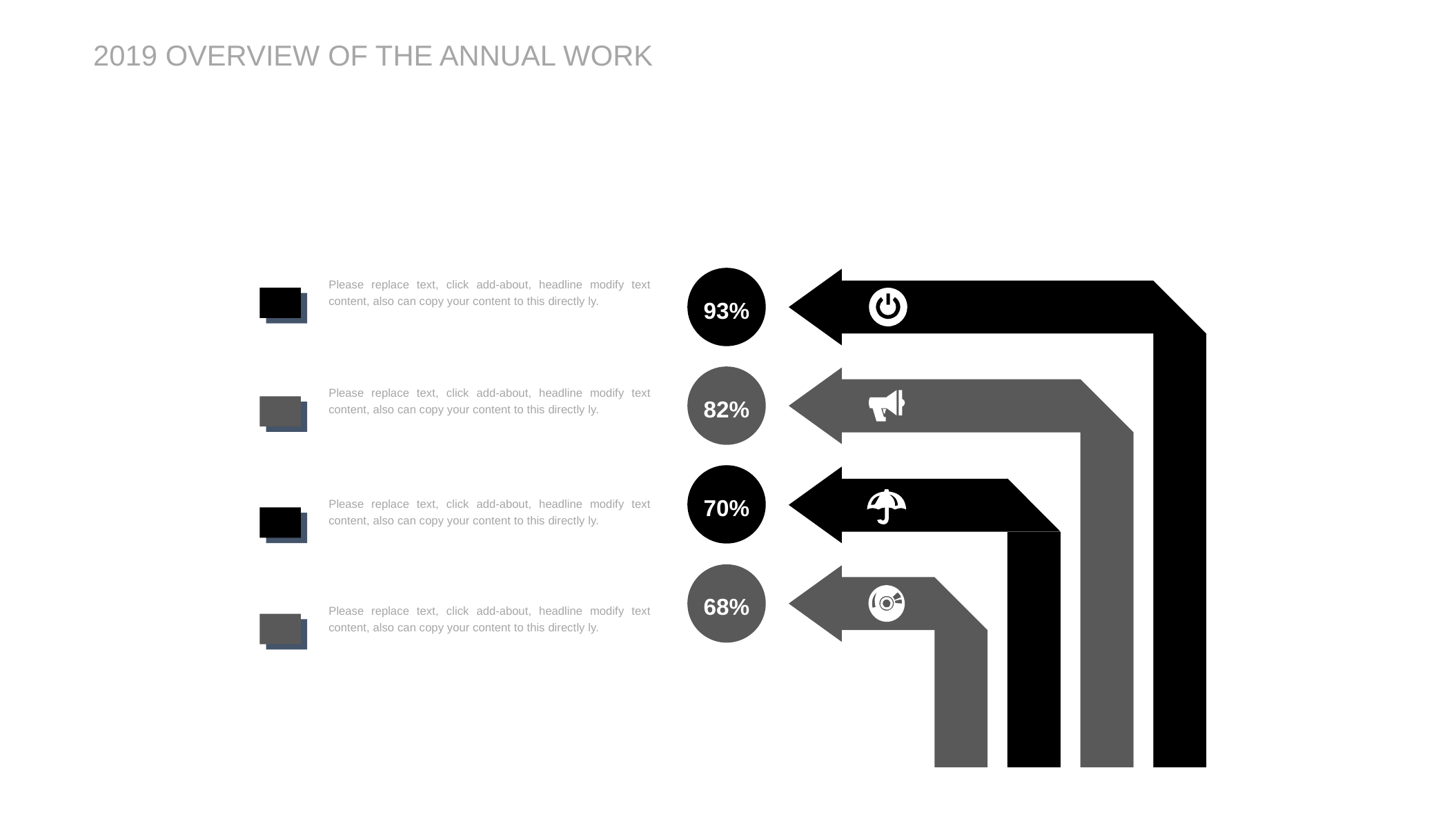

2019 OVERVIEW OF THE ANNUAL WORK

93%

Please replace text, click add-about, headline modify text content, also can copy your content to this directly ly.

82%

Please replace text, click add-about, headline modify text content, also can copy your content to this directly ly.

70%

Please replace text, click add-about, headline modify text content, also can copy your content to this directly ly.

68%

Please replace text, click add-about, headline modify text content, also can copy your content to this directly ly.